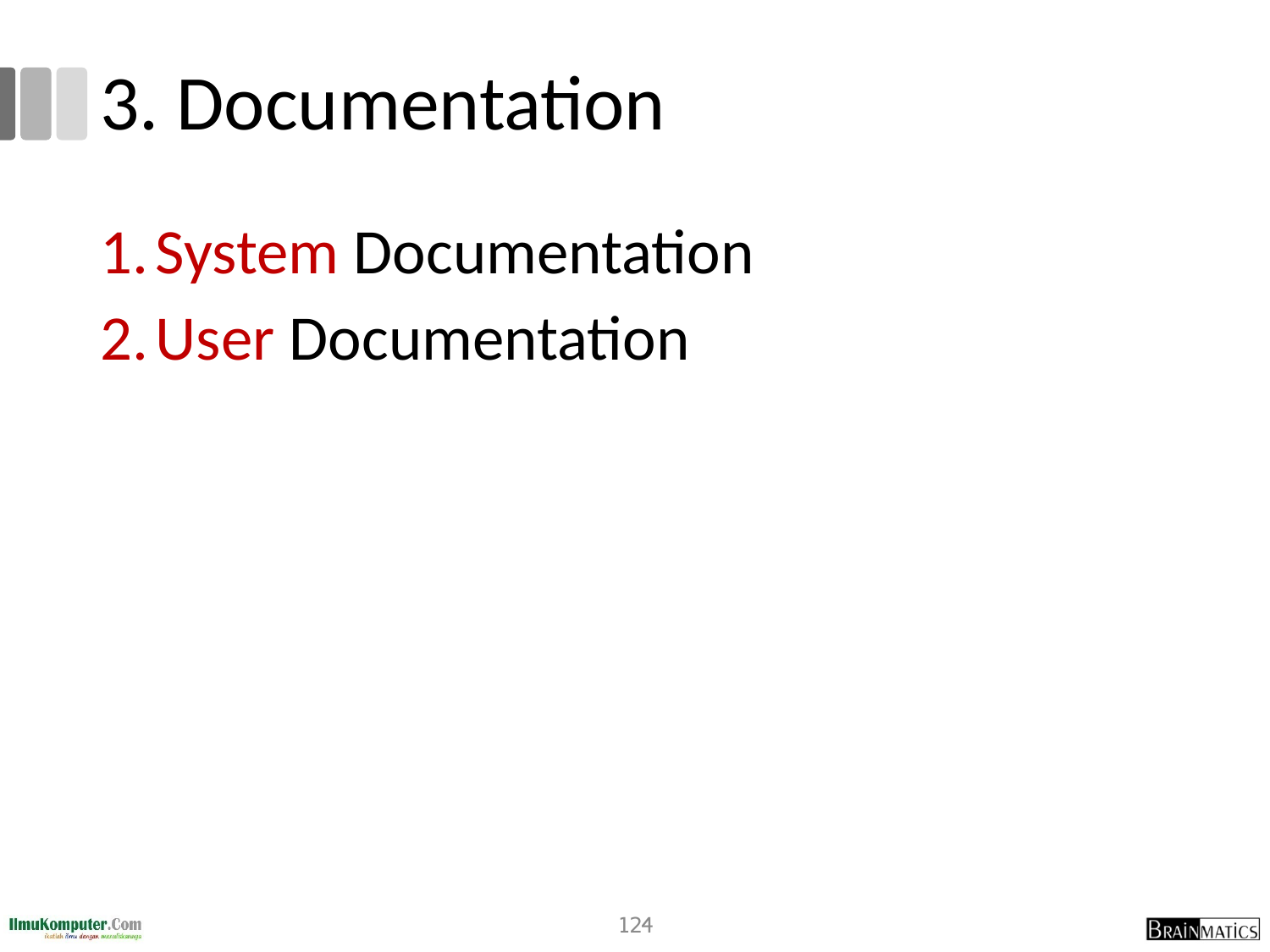

# 3. Documentation
System Documentation
User Documentation

124